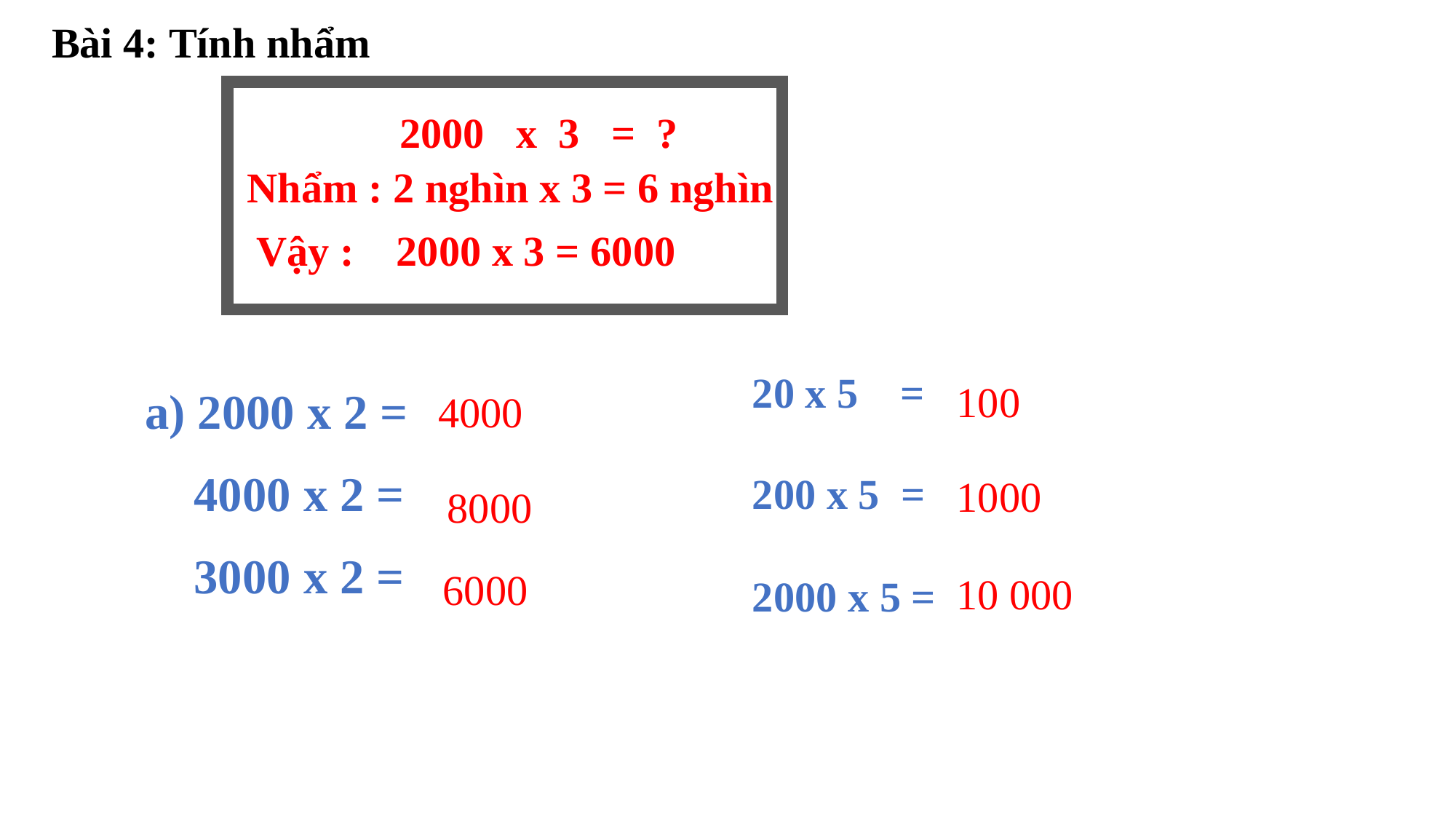

Bài 4: Tính nhẩm

           2000   x  3   =  ?
Nhẩm : 2 nghìn x 3 = 6 nghìn
Vậy :    2000 x 3 = 6000
20 x 5    =

200 x 5  =

2000 x 5 =
100
a) 2000 x 2 =
    4000 x 2 =
    3000 x 2 =
4000
1000
8000
6000
10 000